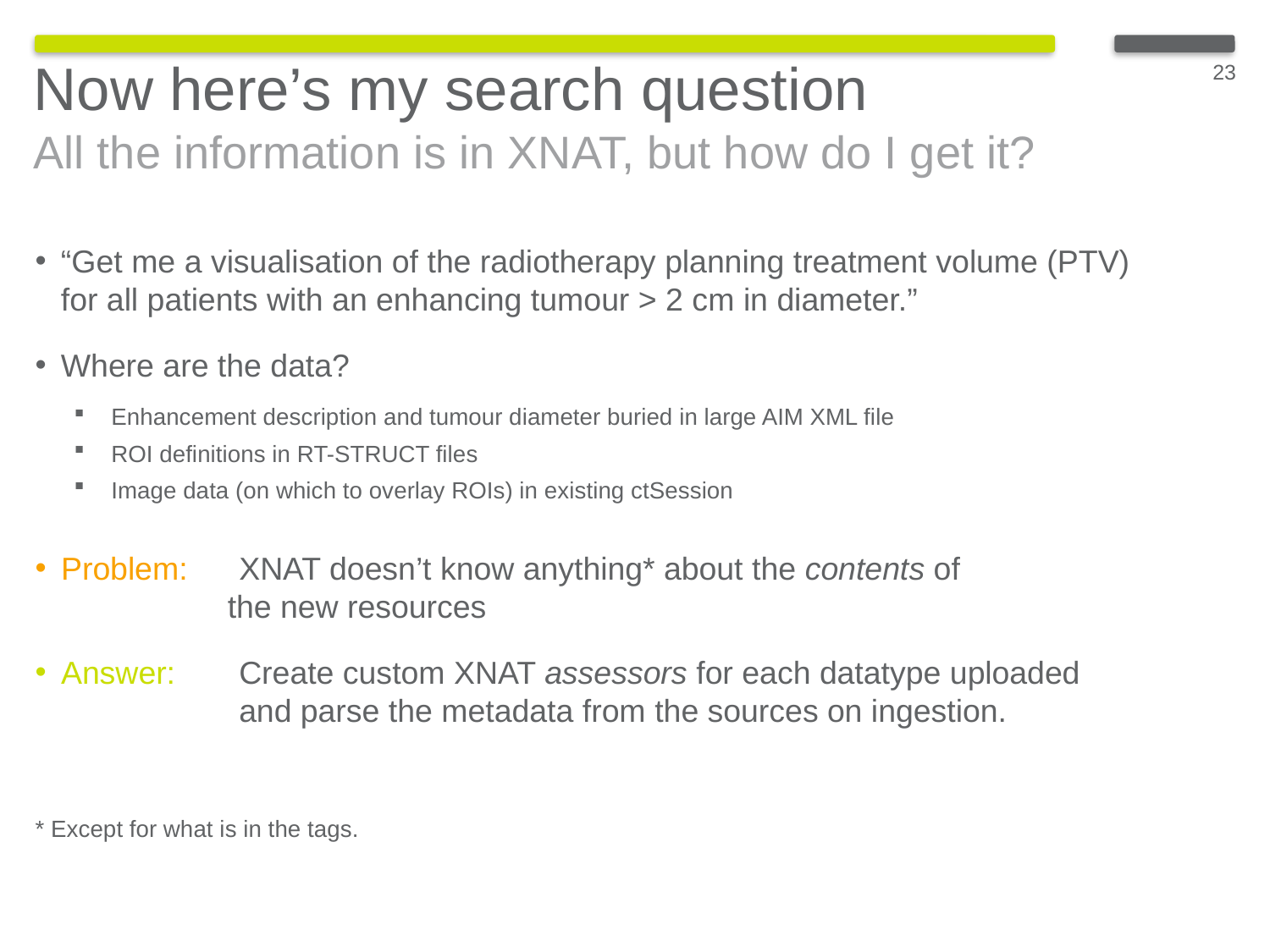

23
Now here’s my search question
All the information is in XNAT, but how do I get it?
“Get me a visualisation of the radiotherapy planning treatment volume (PTV) for all patients with an enhancing tumour > 2 cm in diameter.”
Where are the data?
Enhancement description and tumour diameter buried in large AIM XML file
ROI definitions in RT-STRUCT files
Image data (on which to overlay ROIs) in existing ctSession

Problem:	XNAT doesn’t know anything* about the contents of
the new resources
Answer:	Create custom XNAT assessors for each datatype uploaded
	and parse the metadata from the sources on ingestion.

* Except for what is in the tags.